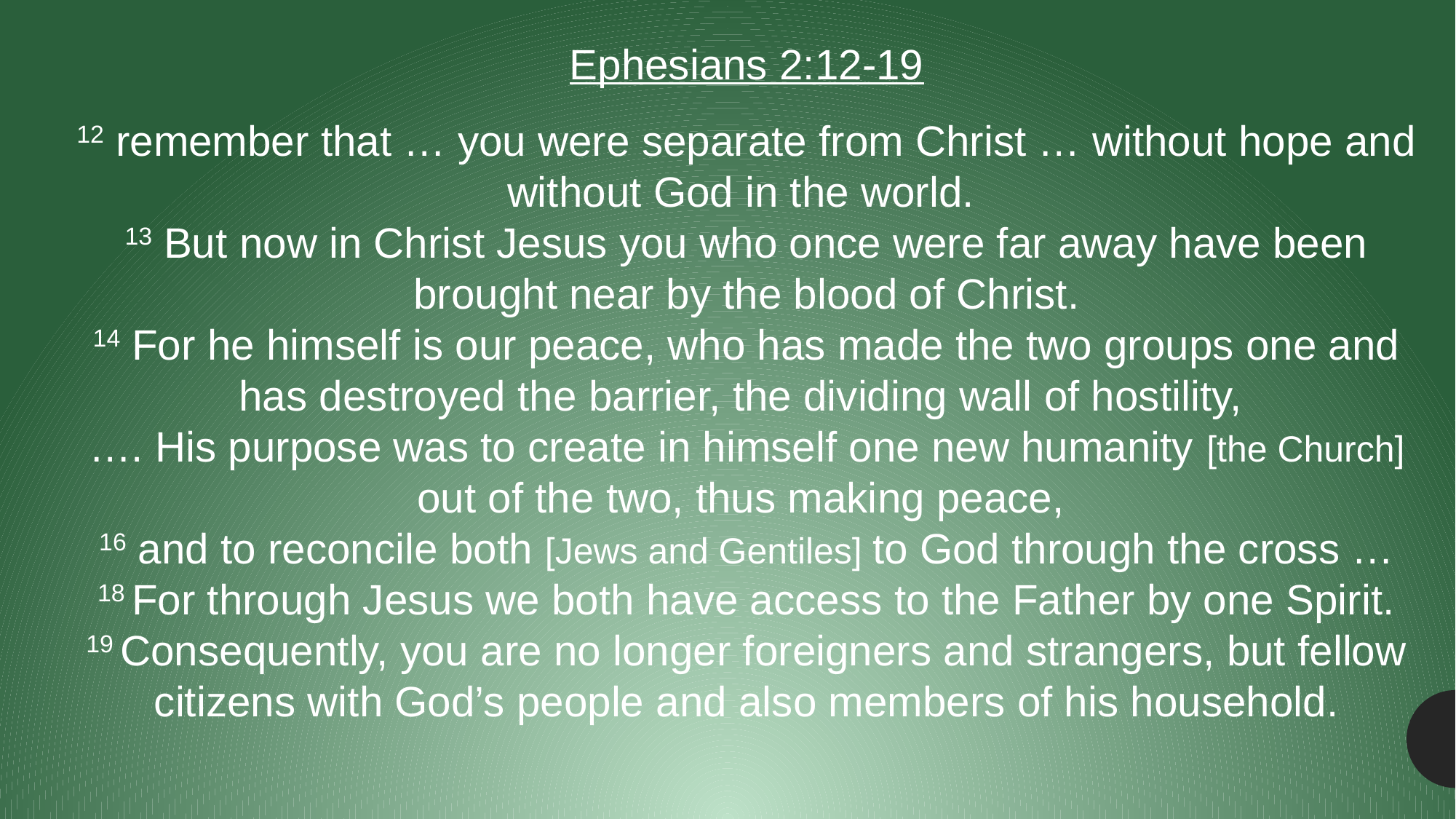

Ephesians 2:12-19

12 remember that … you were separate from Christ … without hope and without God in the world.
13 But now in Christ Jesus you who once were far away have been brought near by the blood of Christ.
14 For he himself is our peace, who has made the two groups one and has destroyed the barrier, the dividing wall of hostility,
…. His purpose was to create in himself one new humanity [the Church]
out of the two, thus making peace,
16 and to reconcile both [Jews and Gentiles] to God through the cross …
18 For through Jesus we both have access to the Father by one Spirit.
19 Consequently, you are no longer foreigners and strangers, but fellow citizens with God’s people and also members of his household.